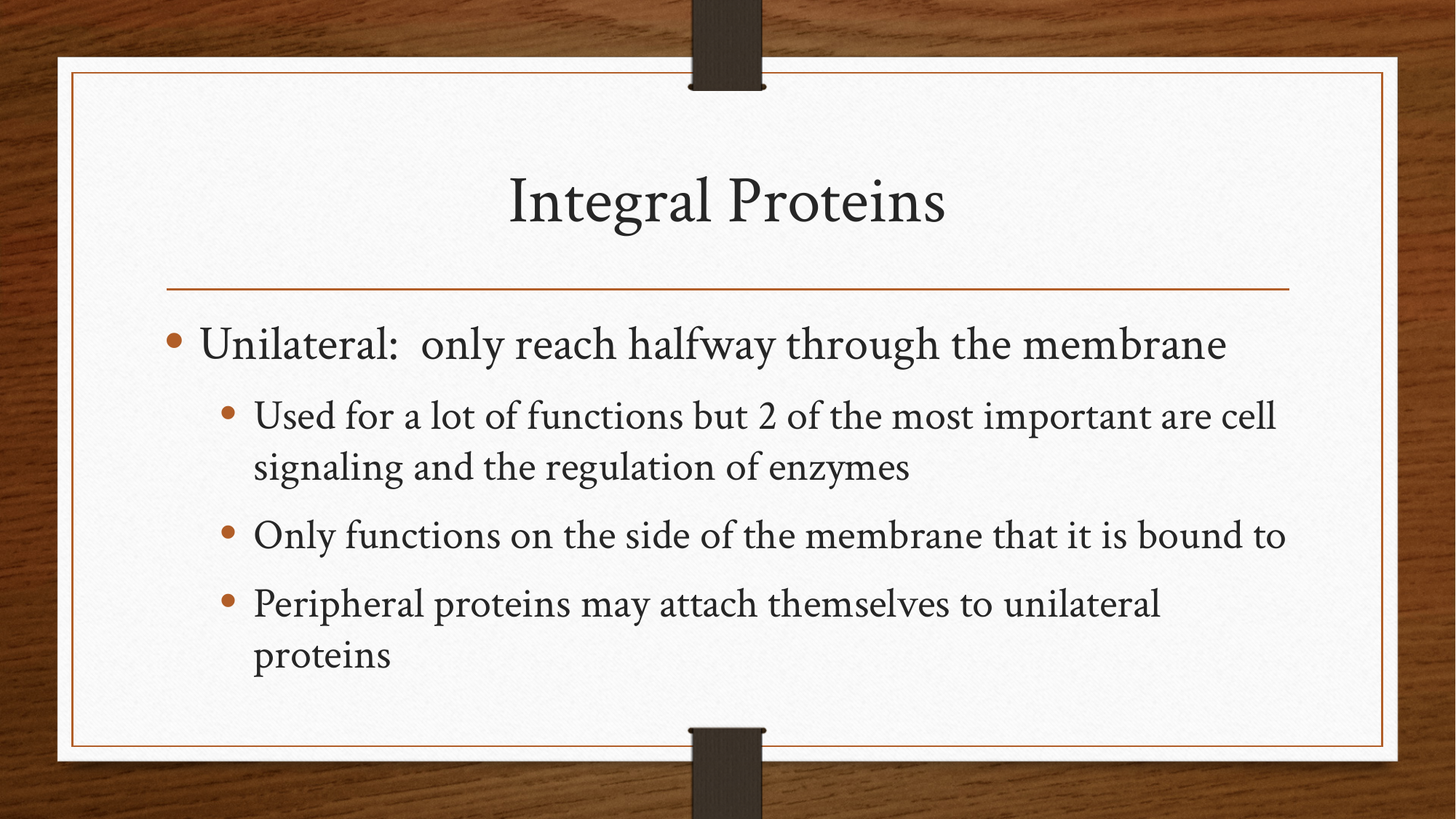

# Integral Proteins
Unilateral:  only reach halfway through the membrane
Used for a lot of functions but 2 of the most important are cell signaling and the regulation of enzymes
Only functions on the side of the membrane that it is bound to
Peripheral proteins may attach themselves to unilateral proteins